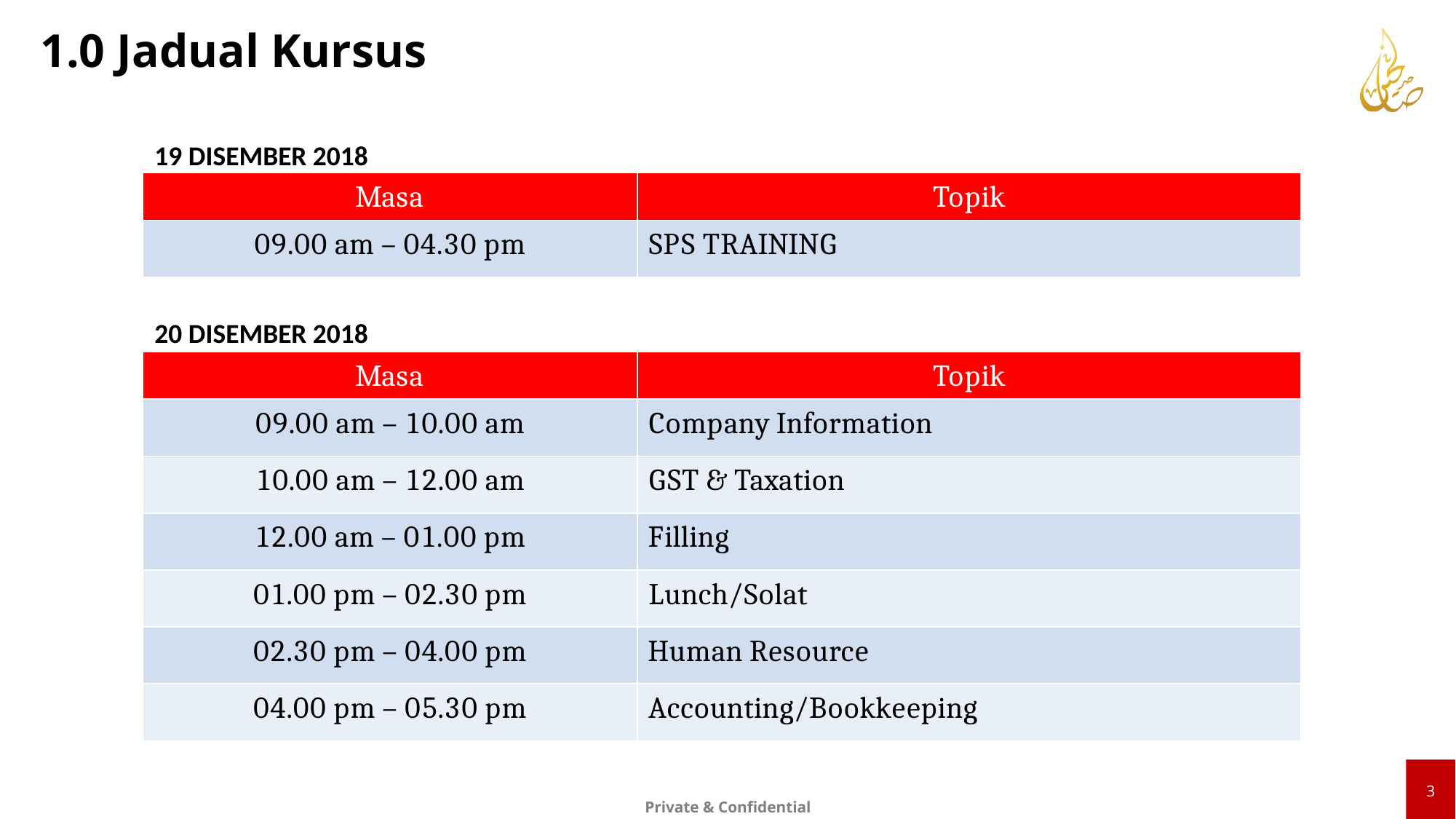

1.0 Jadual Kursus
19 DISEMBER 2018
| Masa | Topik |
| --- | --- |
| 09.00 am – 04.30 pm | SPS TRAINING |
20 DISEMBER 2018
| Masa | Topik |
| --- | --- |
| 09.00 am – 10.00 am | Company Information |
| 10.00 am – 12.00 am | GST & Taxation |
| 12.00 am – 01.00 pm | Filling |
| 01.00 pm – 02.30 pm | Lunch/Solat |
| 02.30 pm – 04.00 pm | Human Resource |
| 04.00 pm – 05.30 pm | Accounting/Bookkeeping |
3